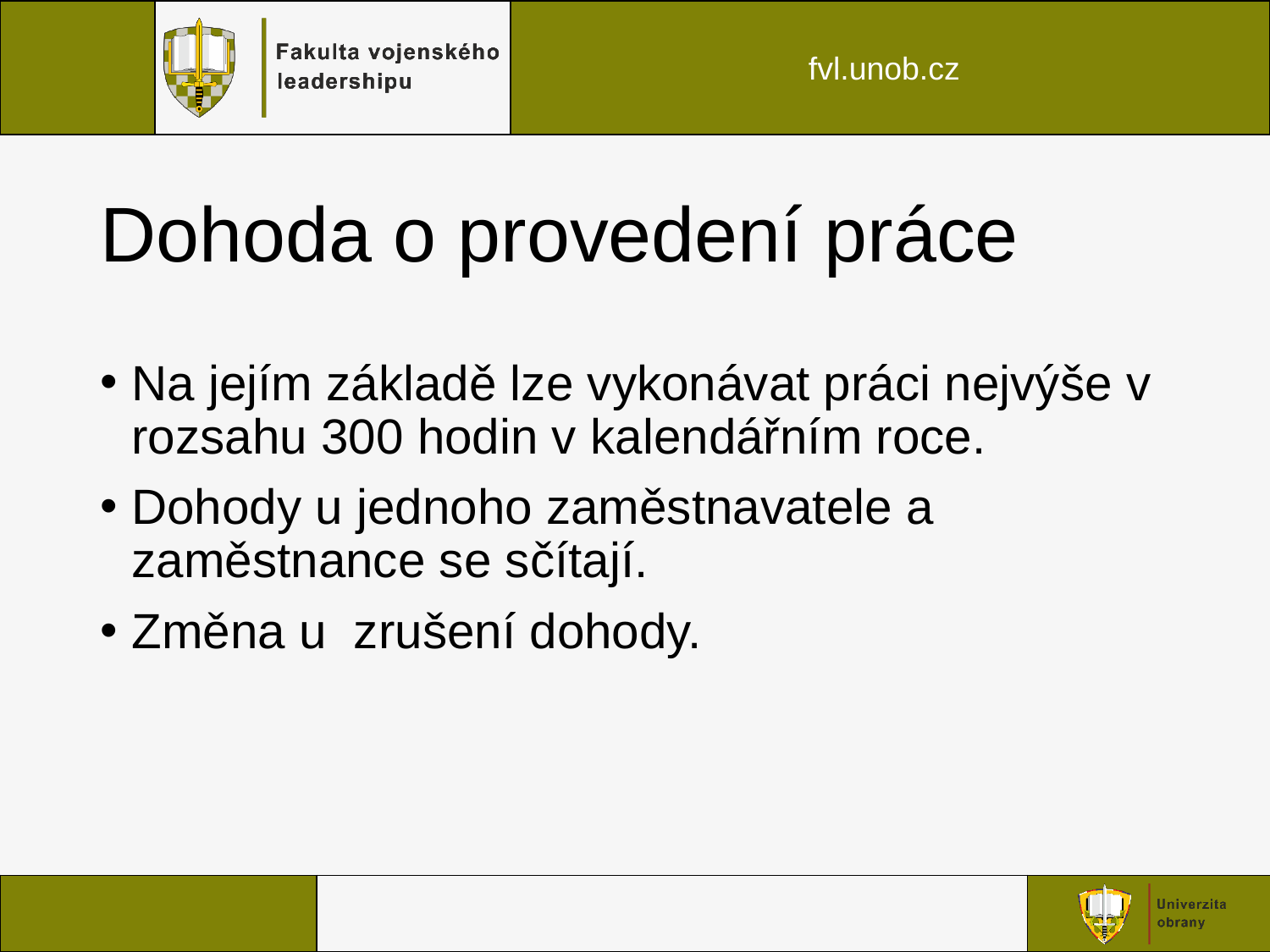

# Dohoda o provedení práce
Na jejím základě lze vykonávat práci nejvýše v rozsahu 300 hodin v kalendářním roce.
Dohody u jednoho zaměstnavatele a zaměstnance se sčítají.
Změna u  zrušení dohody.